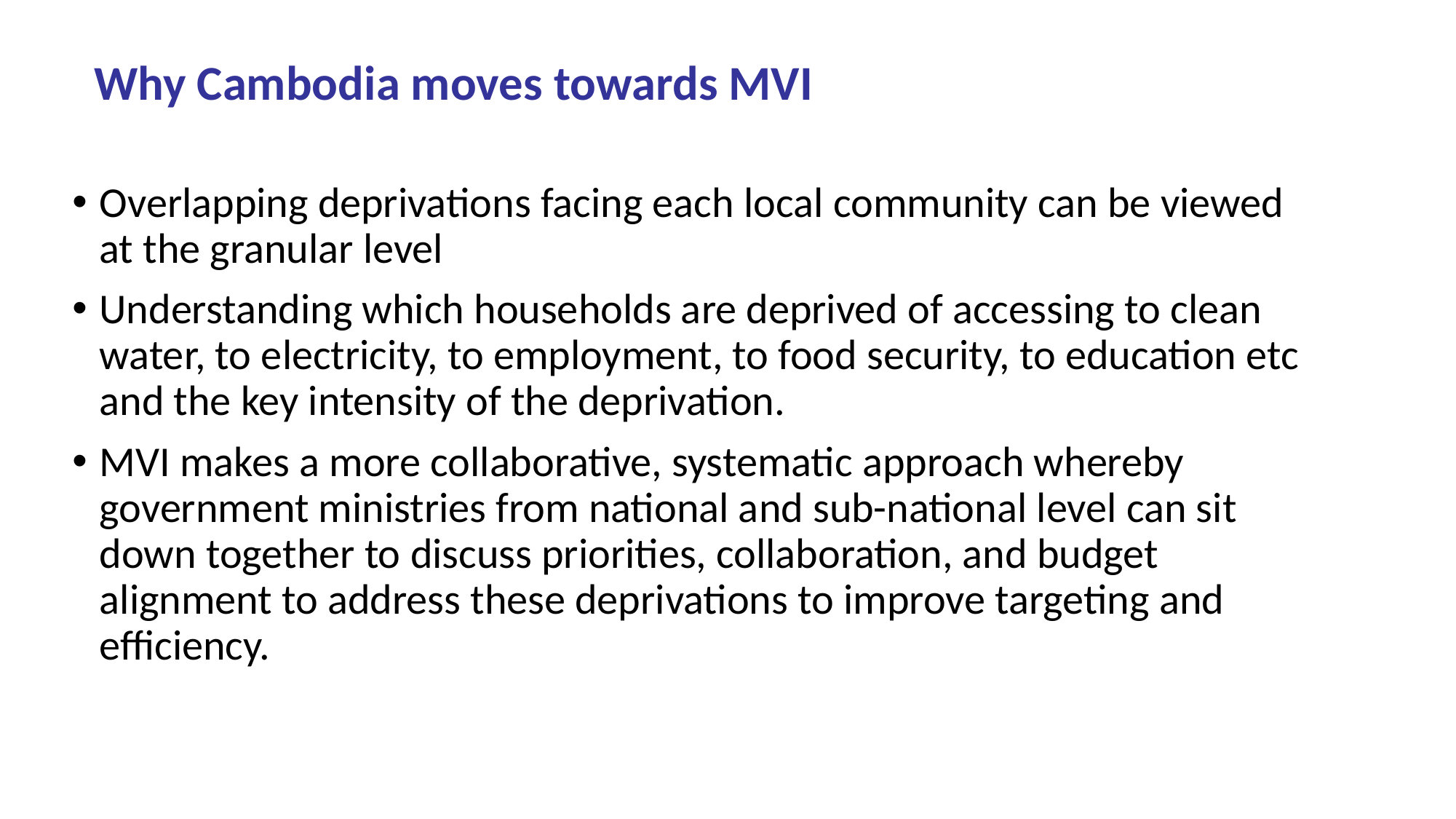

Why Cambodia moves towards MVI
Overlapping deprivations facing each local community can be viewed at the granular level
Understanding which households are deprived of accessing to clean water, to electricity, to employment, to food security, to education etc and the key intensity of the deprivation.
MVI makes a more collaborative, systematic approach whereby government ministries from national and sub-national level can sit down together to discuss priorities, collaboration, and budget alignment to address these deprivations to improve targeting and efficiency.
7